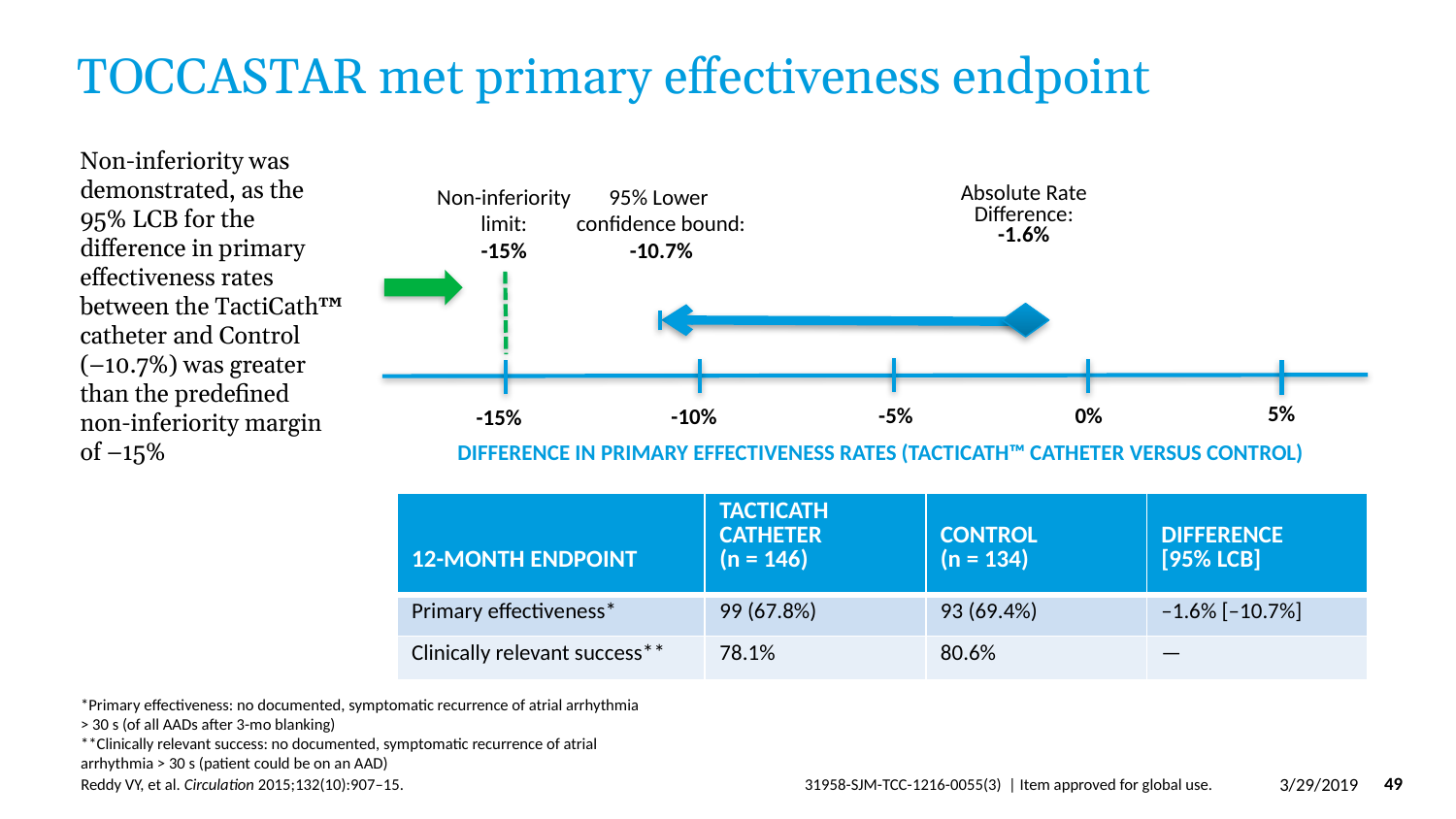

# TOCCASTAR met primary effectiveness endpoint
Non-inferiority was demonstrated, as the 95% LCB for the difference in primary effectiveness rates between the TactiCath™ catheter and Control
(–10.7%) was greater than the predefined
non-inferiority margin of –15%

Non-inferiority limit:
-15%
95% Lower
confidence bound:
-10.7%
Absolute Rate Difference:
-1.6%

5%
-5%
0%
-10%
-15%
DIFFERENCE IN PRIMARY EFFECTIVENESS RATES (TACTICATH™ CATHETER VERSUS CONTROL)
| 12-MONTH ENDPOINT | TACTICATH CATHETER (n = 146) | CONTROL (n = 134) | DIFFERENCE [95% LCB] |
| --- | --- | --- | --- |
| Primary effectiveness\* | 99 (67.8%) | 93 (69.4%) | –1.6% [–10.7%] |
| Clinically relevant success\*\* | 78.1% | 80.6% | — |
*Primary effectiveness: no documented, symptomatic recurrence of atrial arrhythmia > 30 s (of all AADs after 3-mo blanking)
**Clinically relevant success: no documented, symptomatic recurrence of atrial arrhythmia > 30 s (patient could be on an AAD)
Reddy VY, et al. Circulation 2015;132(10):907–15.
3/29/2019
49